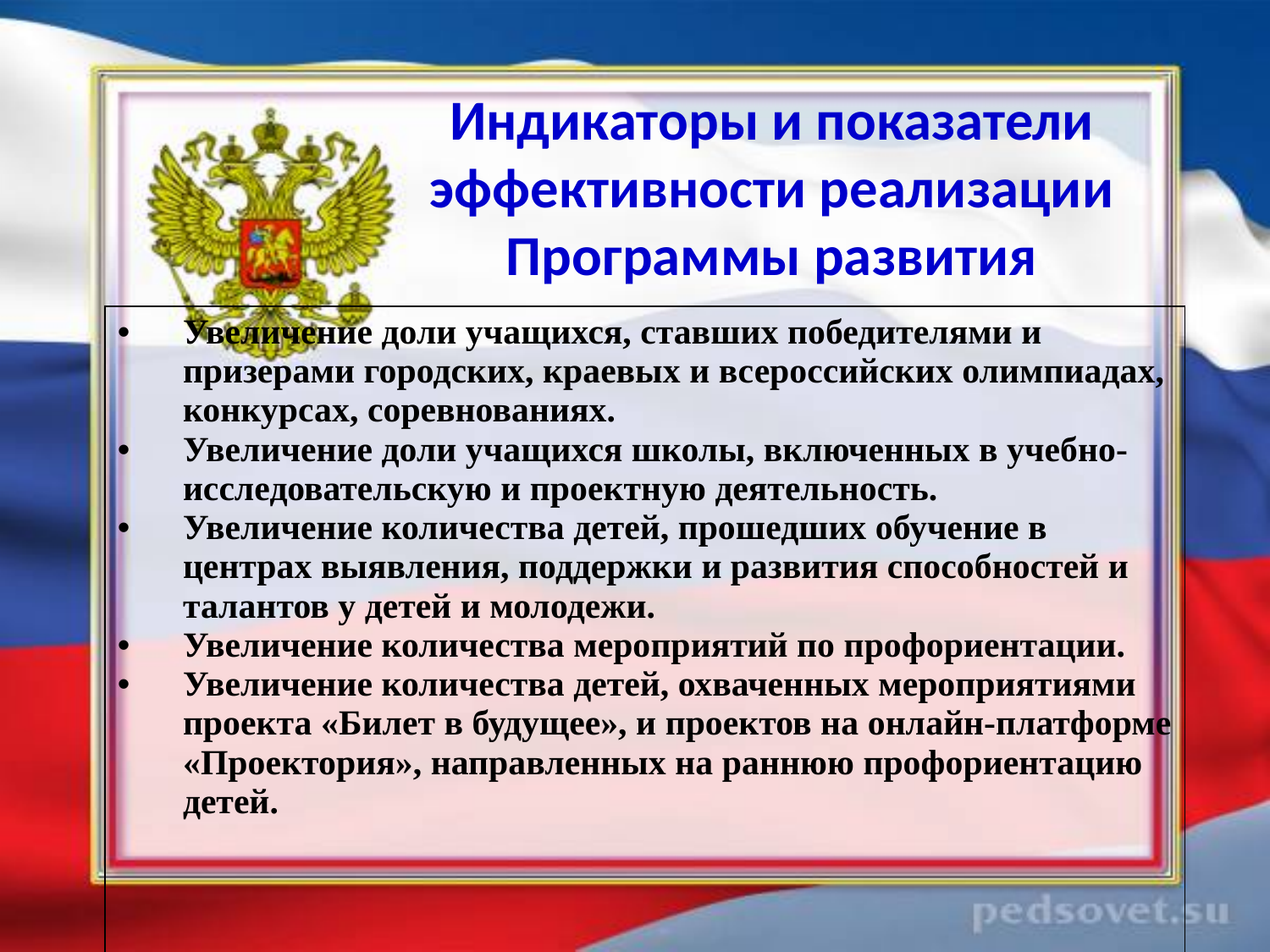

# Индикаторы и показатели эффективности реализации Программы развития

| Увеличение доли учащихся, ставших победителями и призерами городских, краевых и всероссийских олимпиадах, конкурсах, соревнованиях. Увеличение доли учащихся школы, включенных в учебно- исследовательскую и проектную деятельность. Увеличение количества детей, прошедших обучение в центрах выявления, поддержки и развития способностей и талантов у детей и молодежи. Увеличение количества мероприятий по профориентации. Увеличение количества детей, охваченных мероприятиями проекта «Билет в будущее», и проектов на онлайн-платформе «Проектория», направленных на раннюю профориентацию детей. |
| --- |